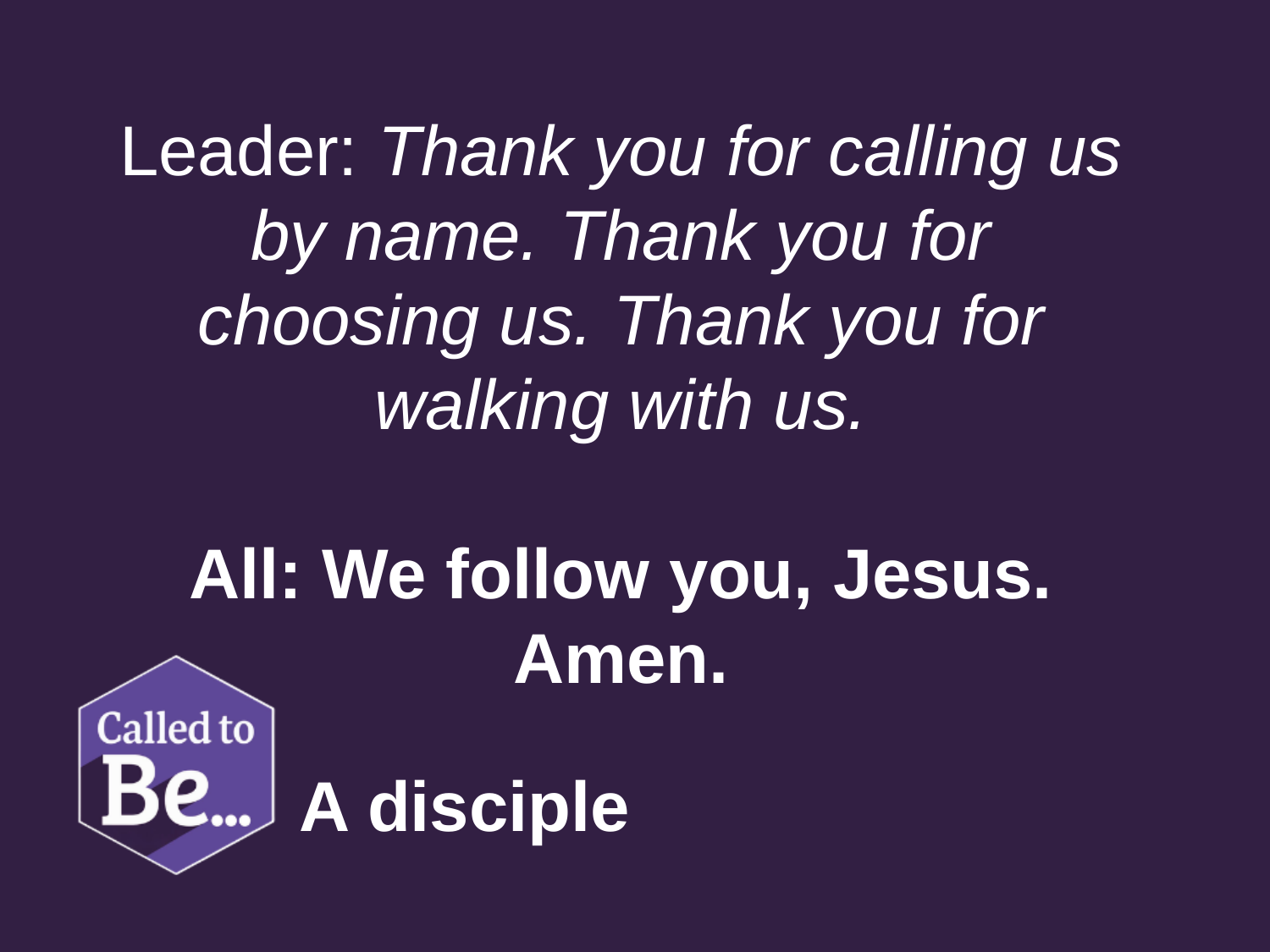

Leader: Thank you for calling us by name. Thank you for choosing us. Thank you for walking with us.

All: We follow you, Jesus. Amen.
A disciple